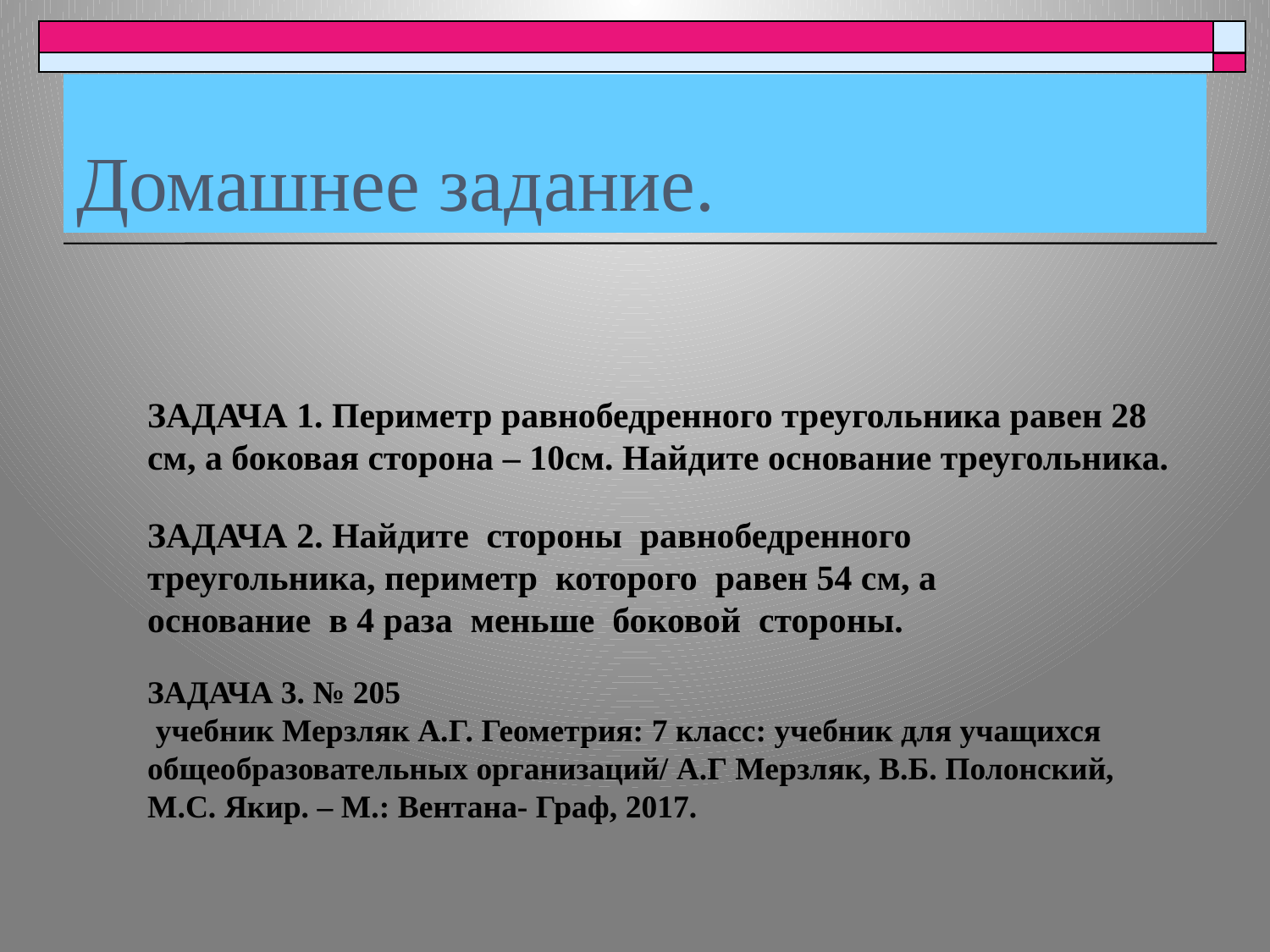

# Домашнее задание.

ЗАДАЧА 1. Периметр равнобедренного треугольника равен 28 см, а боковая сторона – 10см. Найдите основание треугольника.
ЗАДАЧА 2. Найдите  стороны  равнобедренного  треугольника, периметр  которого  равен 54 см, а основание  в 4 раза  меньше  боковой  стороны.

ЗАДАЧА 3. № 205
 учебник Мерзляк А.Г. Геометрия: 7 класс: учебник для учащихся  общеобразовательных организаций/ А.Г Мерзляк, В.Б. Полонский, М.С. Якир. – М.: Вентана- Граф, 2017.